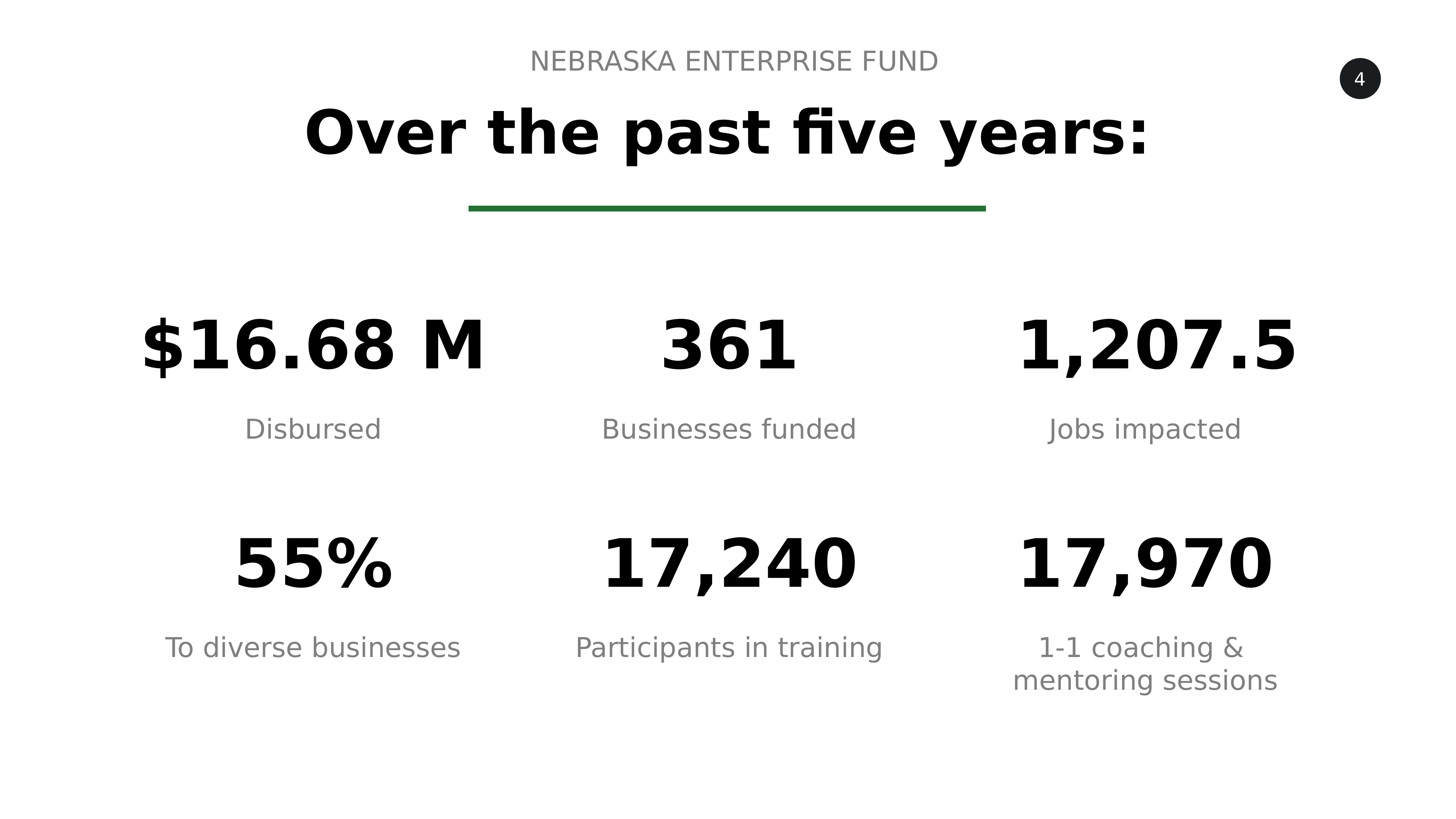

NEBRASKA ENTERPRISE FUND
Over the past five years:

$16.68 M
361
1,207.5
Disbursed
Businesses funded
Jobs impacted
55%
17,240
17,970
To diverse businesses
Participants in training
1-1 coaching &
mentoring sessions